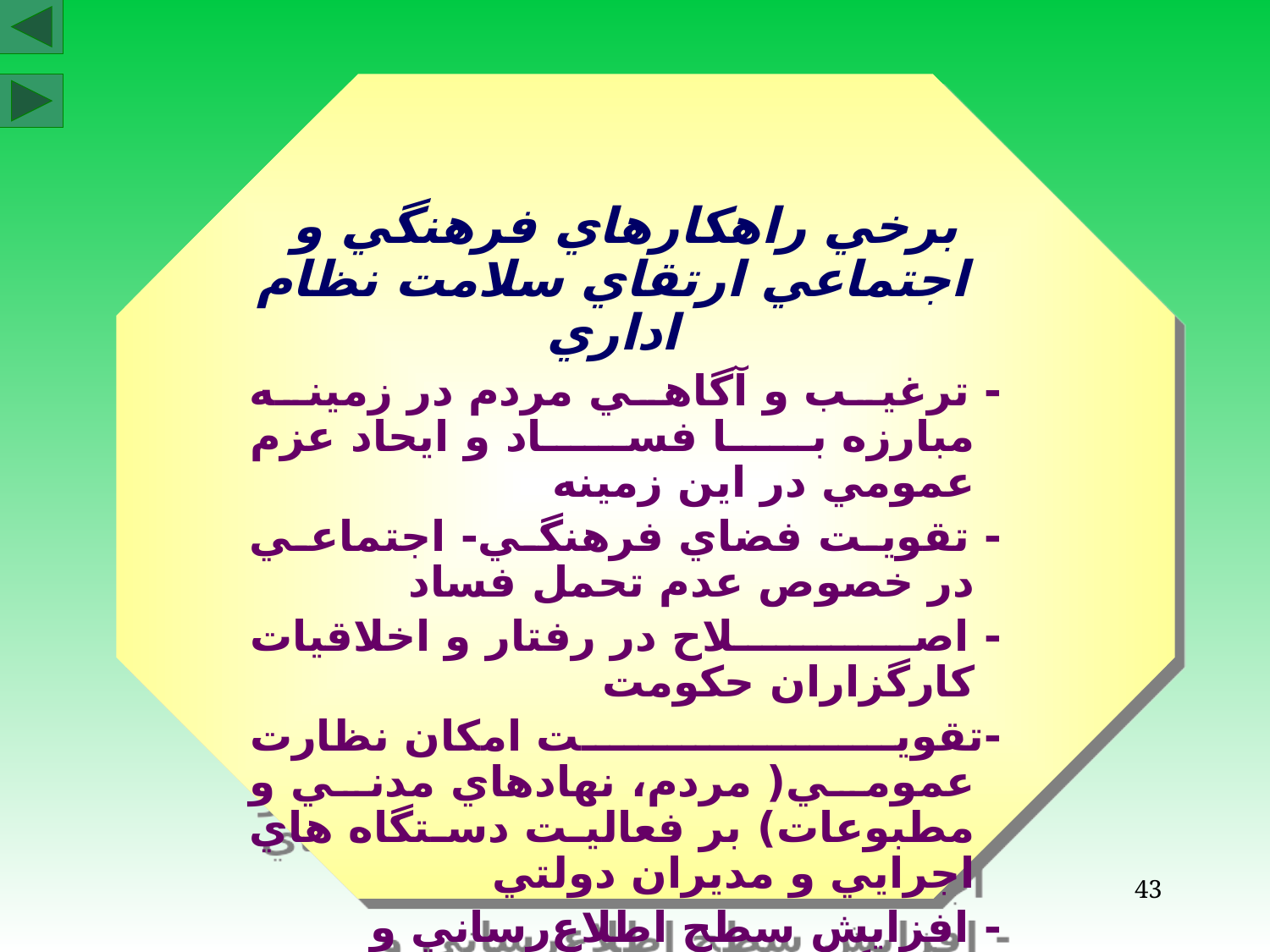

برخي راهكارهاي فرهنگي و اجتماعي ارتقاي سلامت نظام اداري
- ترغيب و آگاهي مردم در زمينه مبارزه با فساد و ايحاد عزم عمومي در اين زمينه
- تقويت فضاي فرهنگي- اجتماعي در خصوص عدم تحمل فساد
- اصلاح در رفتار و اخلاقيات كارگزاران حكومت
-تقويت امكان نظارت عمومي( مردم، نهادهاي مدني و مطبوعات) بر فعاليت دستگاه هاي اجرايي و مديران دولتي
- افزايش سطح اطلاع‌رساني و پاسخگويي به مردم و ارتقاء
43